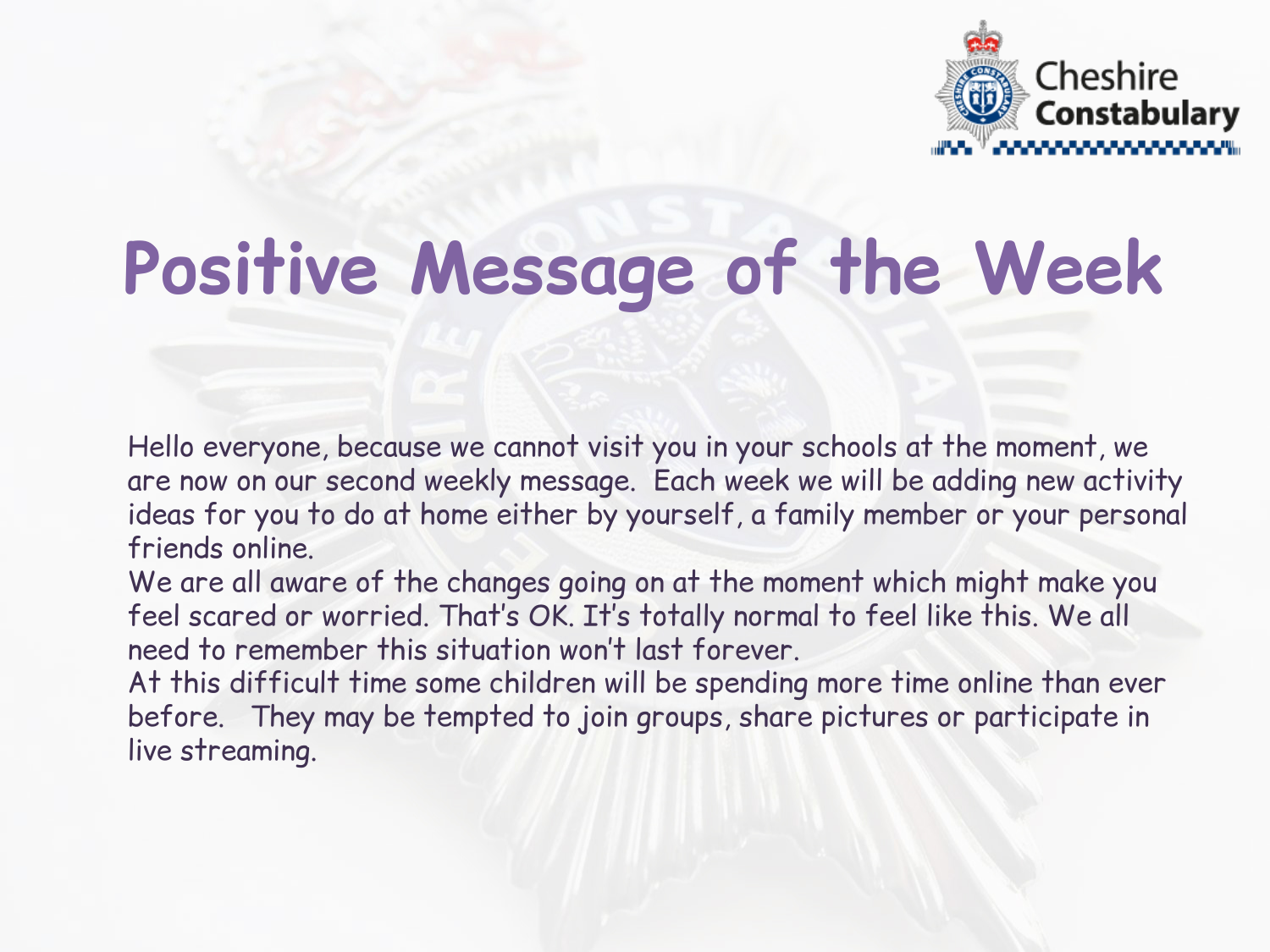

Positive Message of the Week

Hello everyone, because we cannot visit you in your schools at the moment, we are now on our second weekly message.  Each week we will be adding new activity ideas for you to do at home either by yourself, a family member or your personal friends online.
We are all aware of the changes going on at the moment which might make you feel scared or worried. That’s OK. It’s totally normal to feel like this. We all need to remember this situation won’t last forever.
At this difficult time some children will be spending more time online than ever before.   They may be tempted to join groups, share pictures or participate in live streaming.